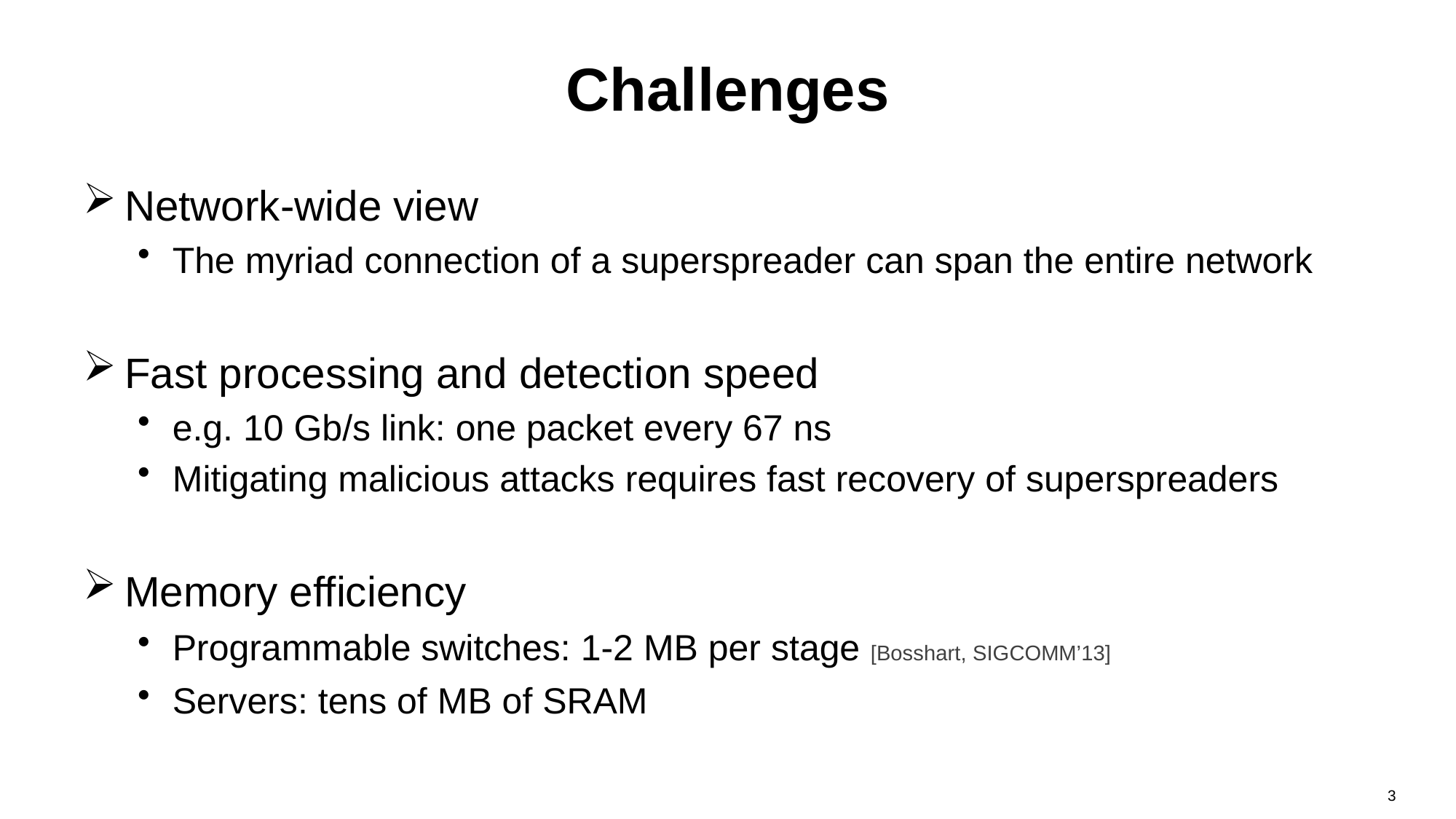

# Challenges
Network-wide view
The myriad connection of a superspreader can span the entire network

Fast processing and detection speed
e.g. 10 Gb/s link: one packet every 67 ns
Mitigating malicious attacks requires fast recovery of superspreaders

Memory efficiency
Programmable switches: 1-2 MB per stage [Bosshart, SIGCOMM’13]
Servers: tens of MB of SRAM

3